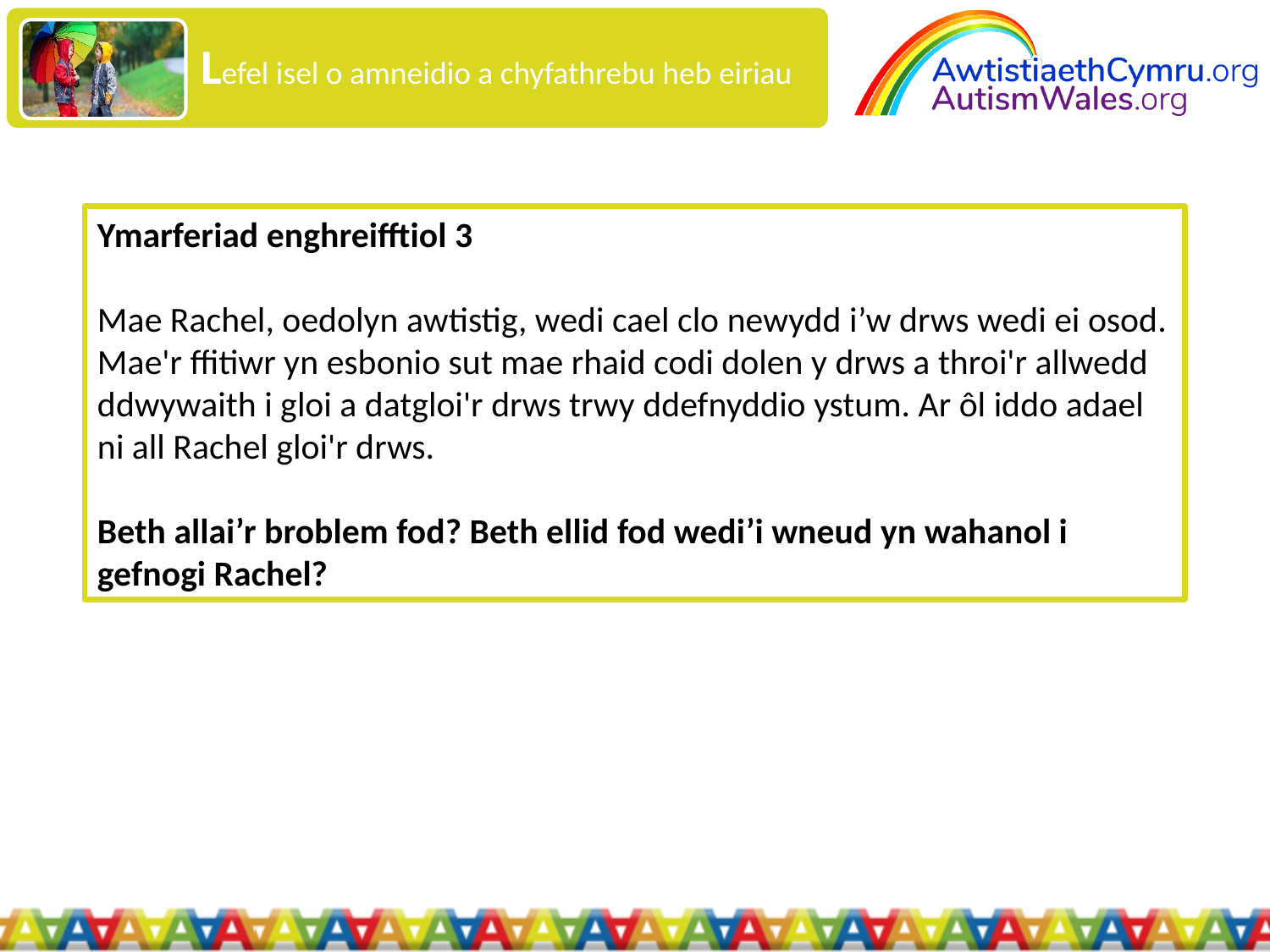

Lefel isel o amneidio a chyfathrebu heb eiriau

Ymarferiad enghreifftiol 3

Mae Rachel, oedolyn awtistig, wedi cael clo newydd i’w drws wedi ei osod. Mae'r ffitiwr yn esbonio sut mae rhaid codi dolen y drws a throi'r allwedd ddwywaith i gloi a datgloi'r drws trwy ddefnyddio ystum. Ar ôl iddo adael ni all Rachel gloi'r drws.

Beth allai’r broblem fod? Beth ellid fod wedi’i wneud yn wahanol i gefnogi Rachel?